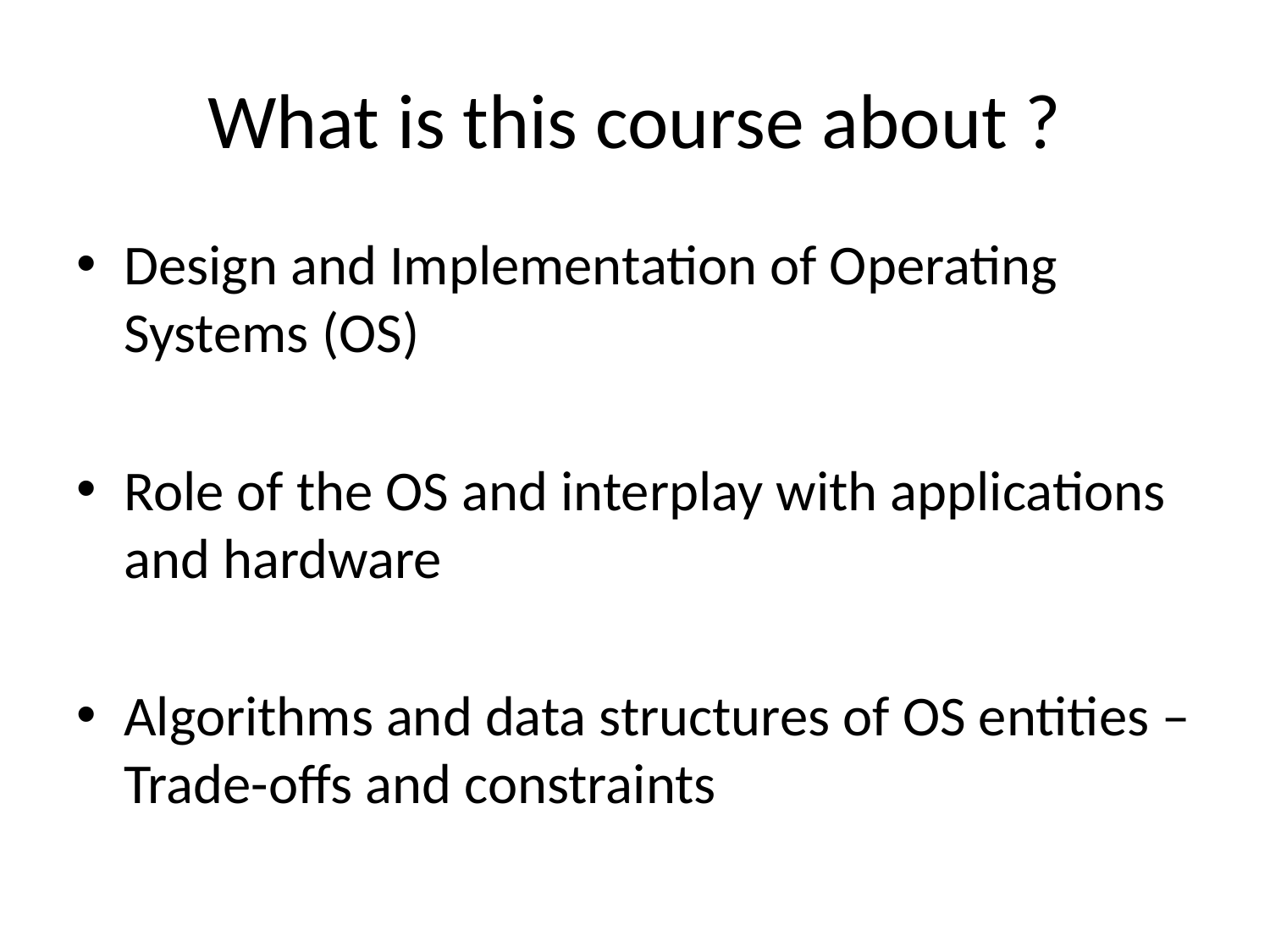

# What is this course about ?
Design and Implementation of Operating Systems (OS)

Role of the OS and interplay with applications and hardware

Algorithms and data structures of OS entities – Trade-offs and constraints